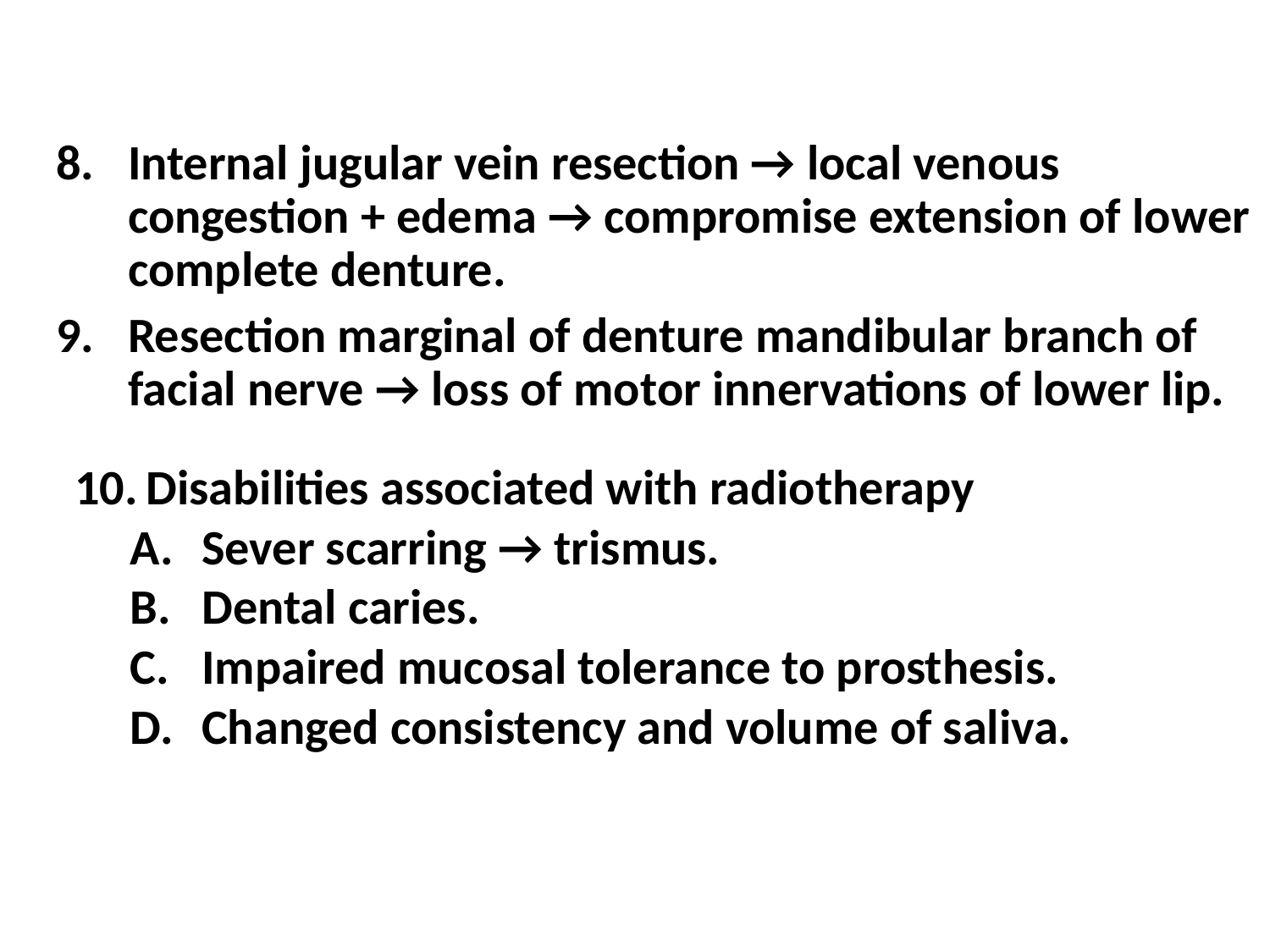

#
Internal jugular vein resection → local venous congestion + edema → compromise extension of lower complete denture.
Resection marginal of denture mandibular branch of facial nerve → loss of motor innervations of lower lip.
Disabilities associated with radiotherapy
Sever scarring → trismus.
Dental caries.
Impaired mucosal tolerance to prosthesis.
Changed consistency and volume of saliva.